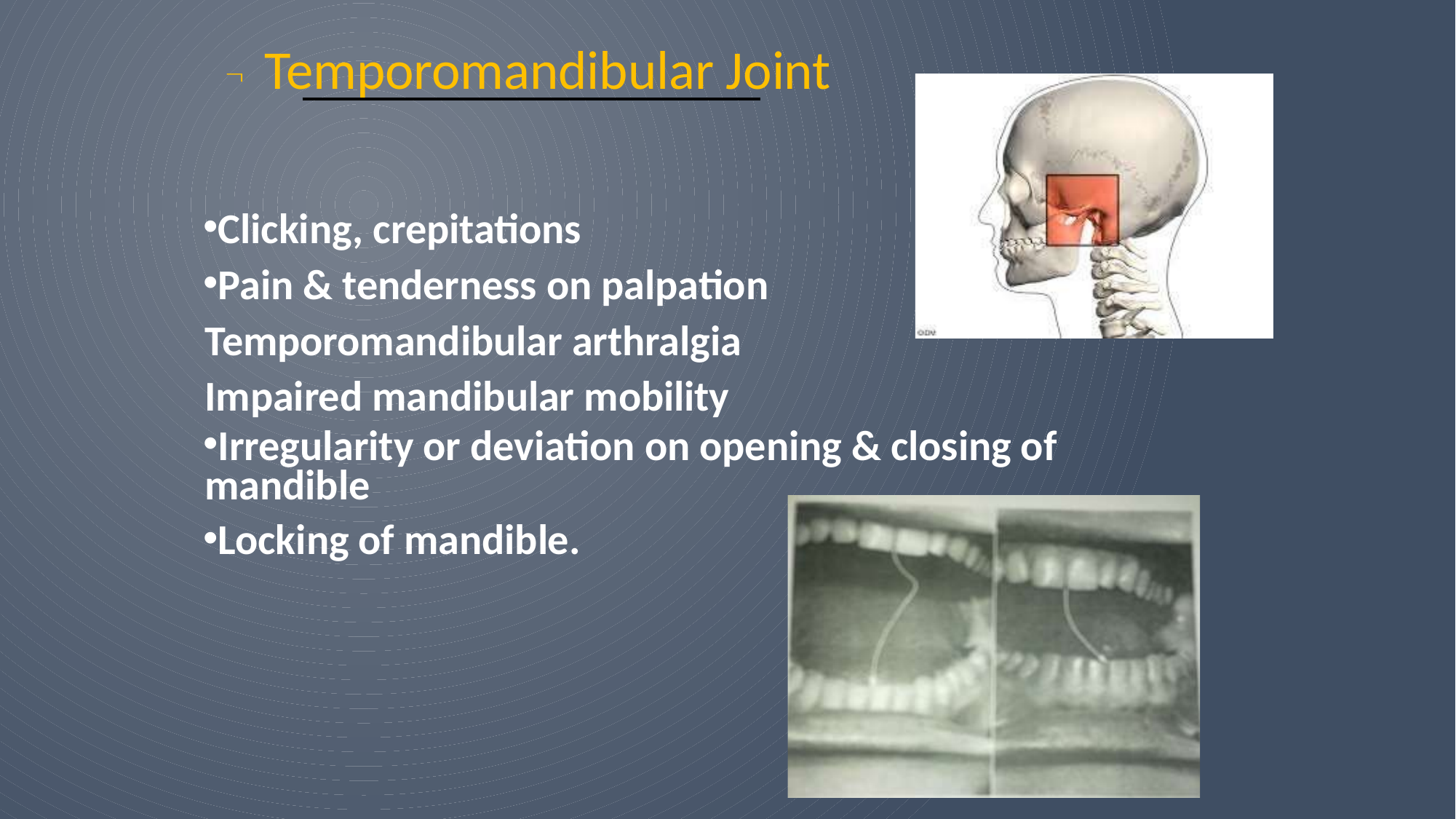

# ¬ Temporomandibular Joint

Clicking, crepitations
Pain & tenderness on palpation  Temporomandibular arthralgia  Impaired mandibular mobility
Irregularity or deviation on opening & closing of  mandible
Locking of mandible.

16